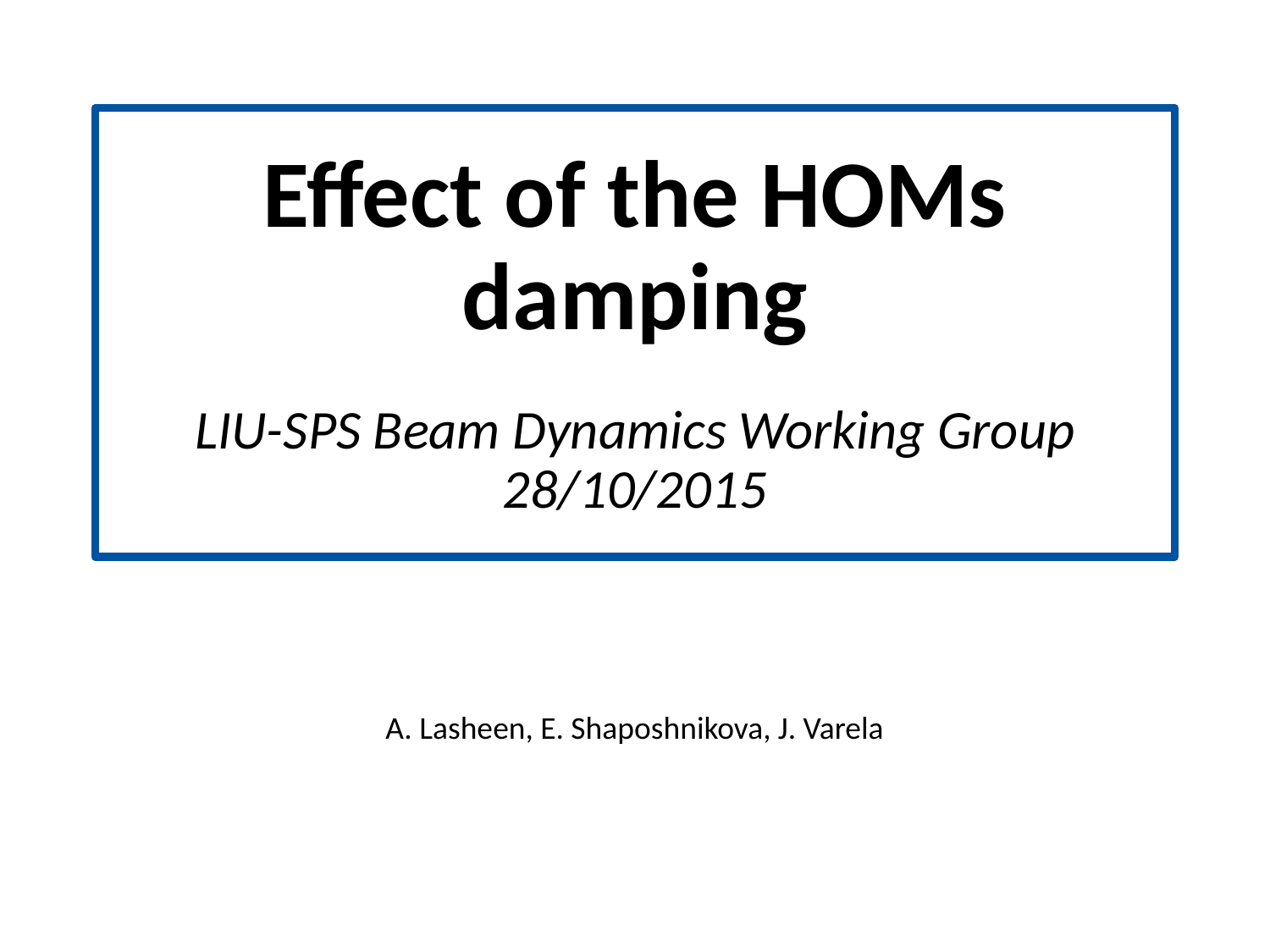

# Effect of the HOMs damping s LIU-SPS Beam Dynamics Working Group 28/10/2015
A. Lasheen, E. Shaposhnikova, J. Varela